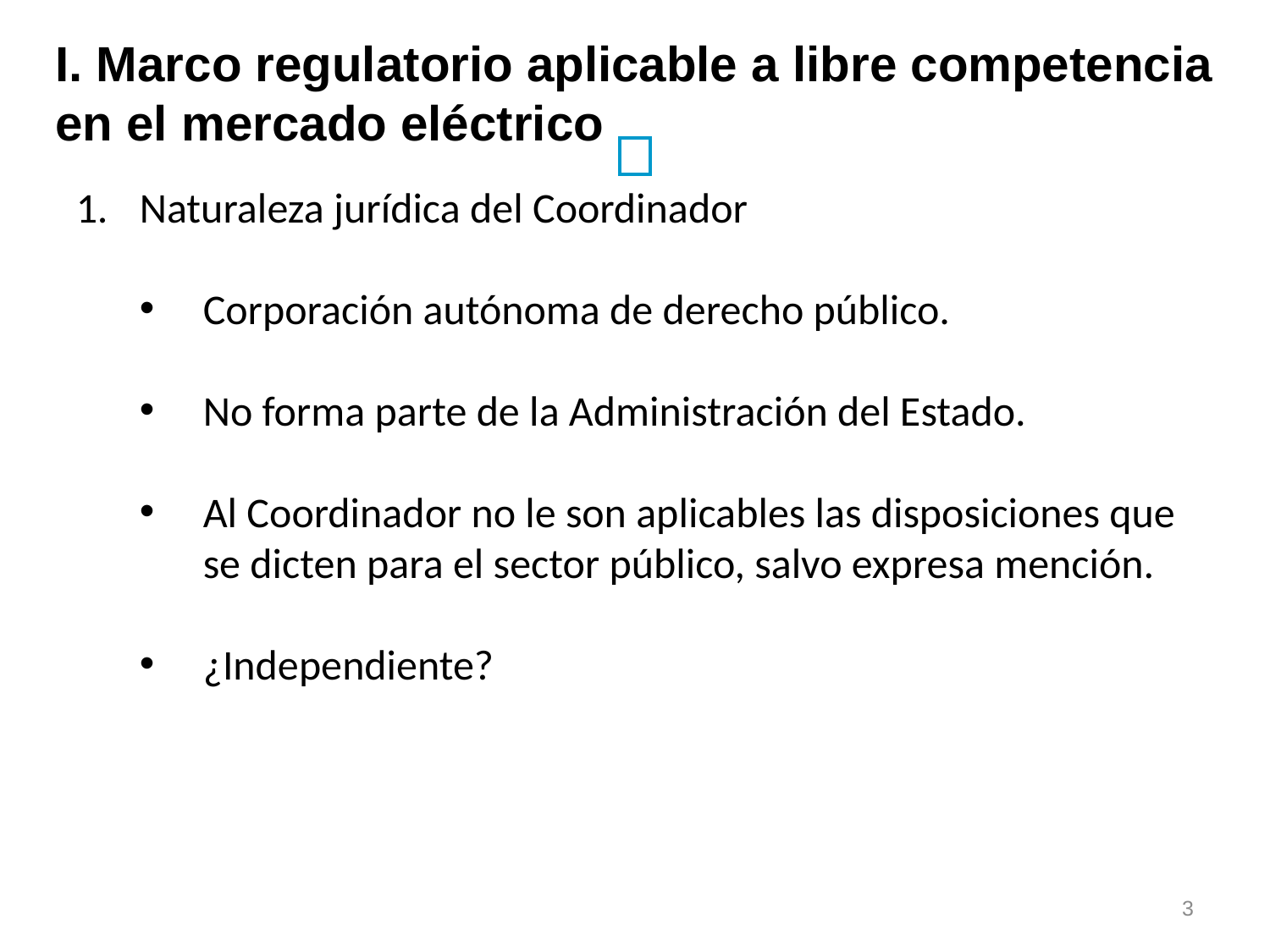

I. Marco regulatorio aplicable a libre competencia en el mercado eléctrico

Naturaleza jurídica del Coordinador

Corporación autónoma de derecho público.

No forma parte de la Administración del Estado.

Al Coordinador no le son aplicables las disposiciones que se dicten para el sector público, salvo expresa mención.

¿Independiente?

3